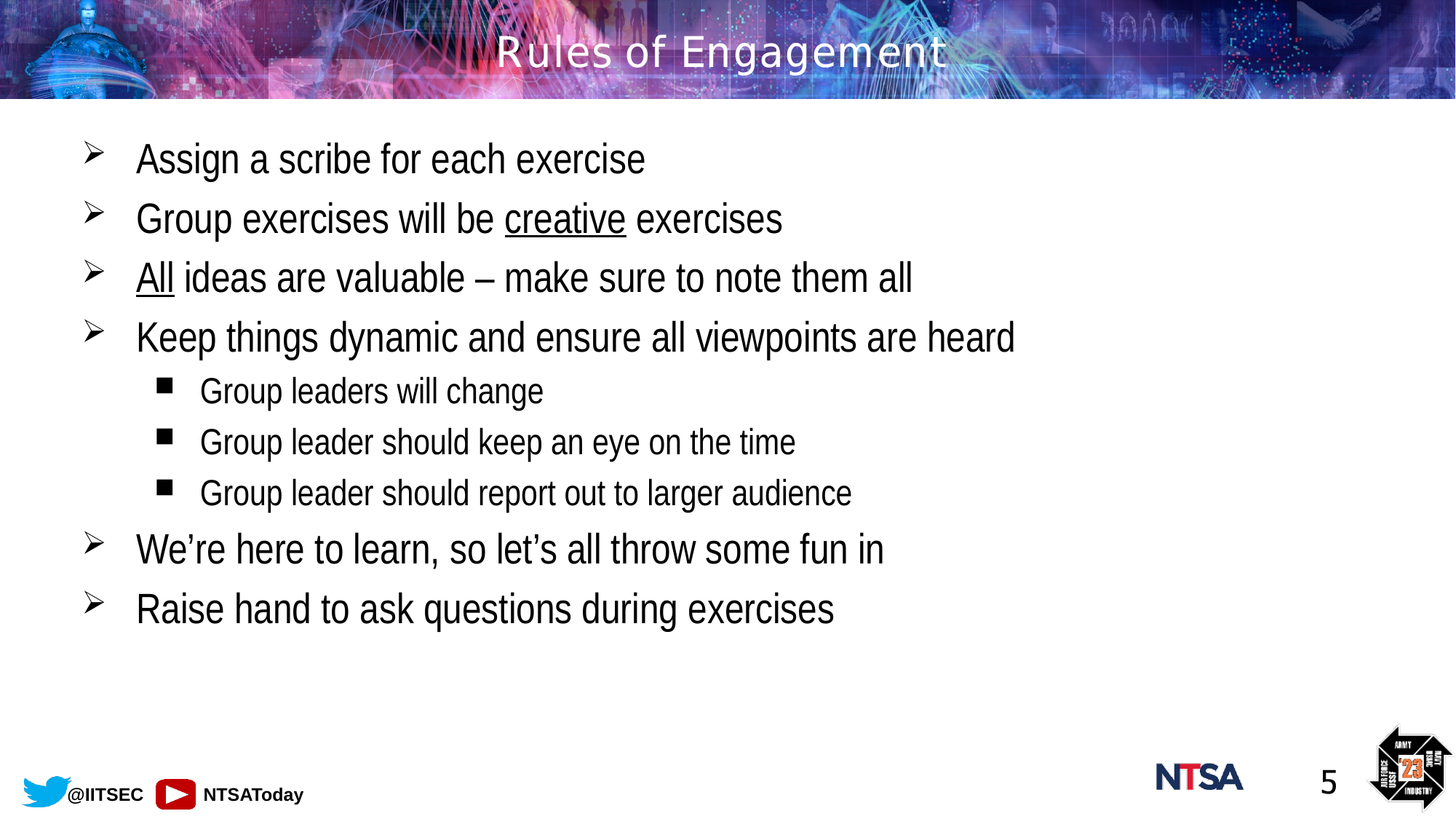

# Rules of Engagement
Assign a scribe for each exercise
Group exercises will be creative exercises
All ideas are valuable – make sure to note them all
Keep things dynamic and ensure all viewpoints are heard
Group leaders will change
Group leader should keep an eye on the time
Group leader should report out to larger audience
We’re here to learn, so let’s all throw some fun in
Raise hand to ask questions during exercises

5